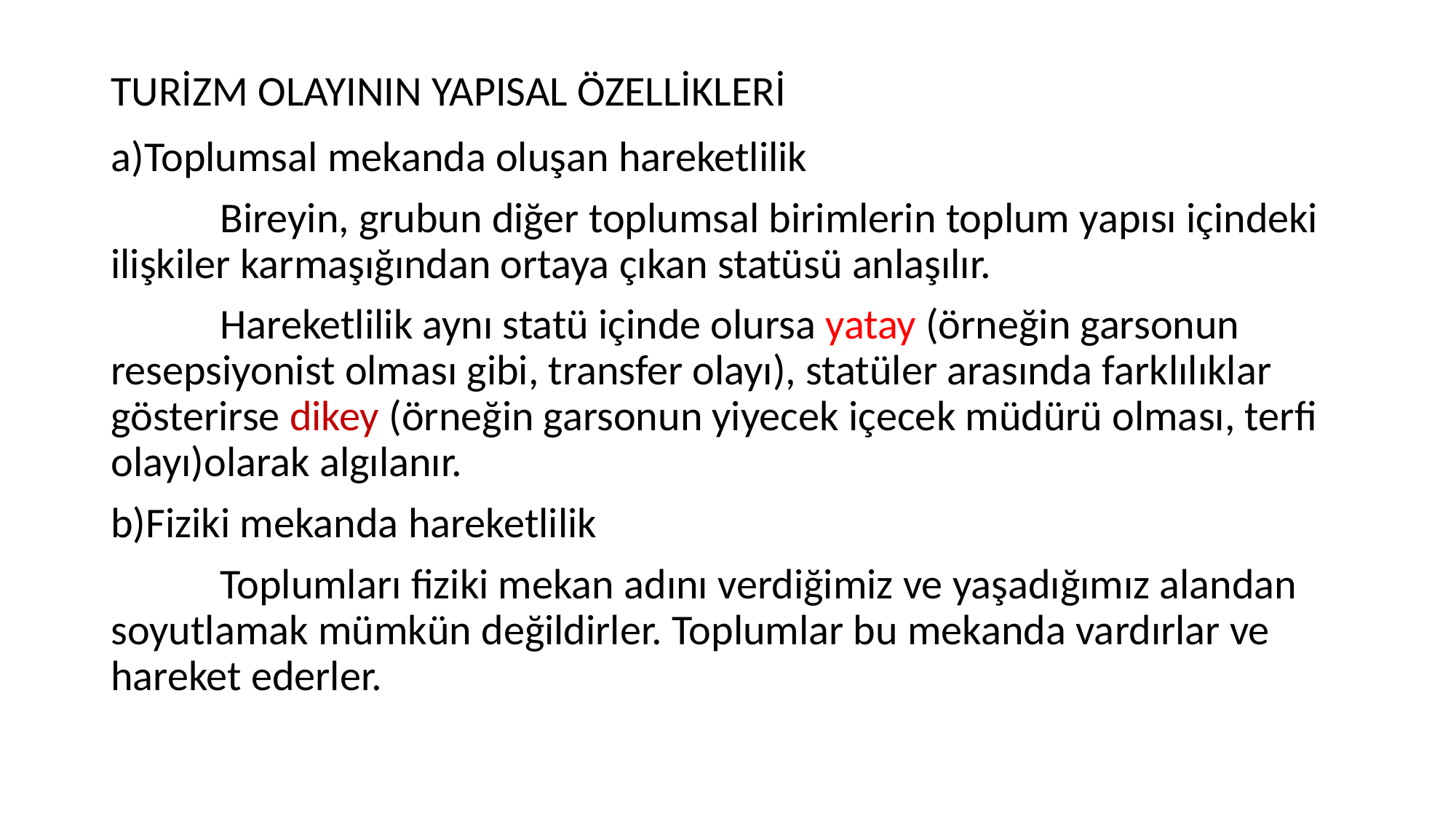

# TURİZM OLAYININ YAPISAL ÖZELLİKLERİ
a)Toplumsal mekanda oluşan hareketlilik
	Bireyin, grubun diğer toplumsal birimlerin toplum yapısı içindeki ilişkiler karmaşığından ortaya çıkan statüsü anlaşılır.
	Hareketlilik aynı statü içinde olursa yatay (örneğin garsonun resepsiyonist olması gibi, transfer olayı), statüler arasında farklılıklar gösterirse dikey (örneğin garsonun yiyecek içecek müdürü olması, terfi olayı)olarak algılanır.
b)Fiziki mekanda hareketlilik
	Toplumları fiziki mekan adını verdiğimiz ve yaşadığımız alandan soyutlamak mümkün değildirler. Toplumlar bu mekanda vardırlar ve hareket ederler.